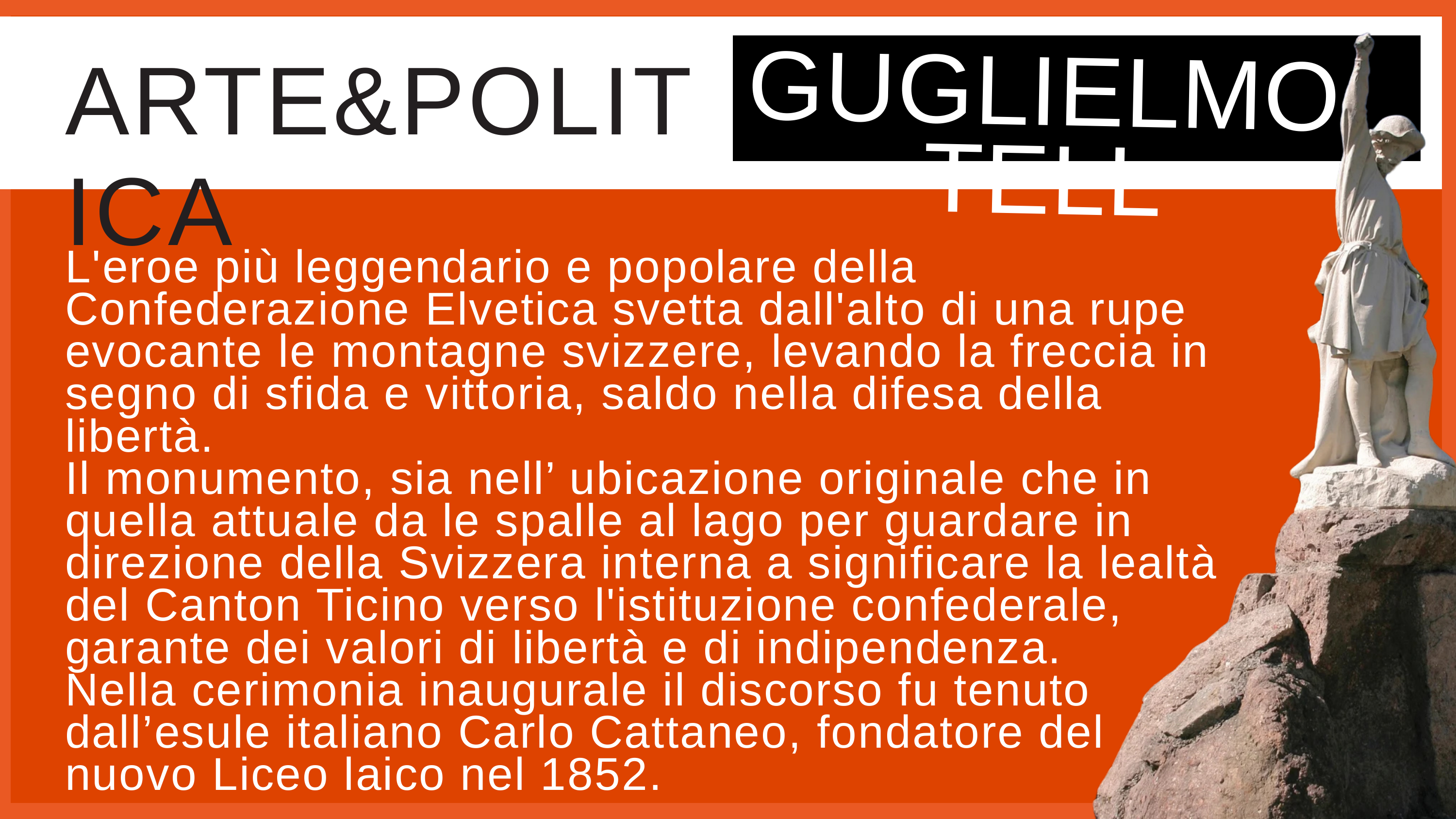

ARTE&POLITICA
GUGLIELMO TELL
L'eroe più leggendario e popolare della Confederazione Elvetica svetta dall'alto di una rupe evocante le montagne svizzere, levando la freccia in segno di sfida e vittoria, saldo nella difesa della libertà.
Il monumento, sia nell’ ubicazione originale che in quella attuale da le spalle al lago per guardare in direzione della Svizzera interna a significare la lealtà del Canton Ticino verso l'istituzione confederale, garante dei valori di libertà e di indipendenza.
Nella cerimonia inaugurale il discorso fu tenuto
dall’esule italiano Carlo Cattaneo, fondatore del nuovo Liceo laico nel 1852.